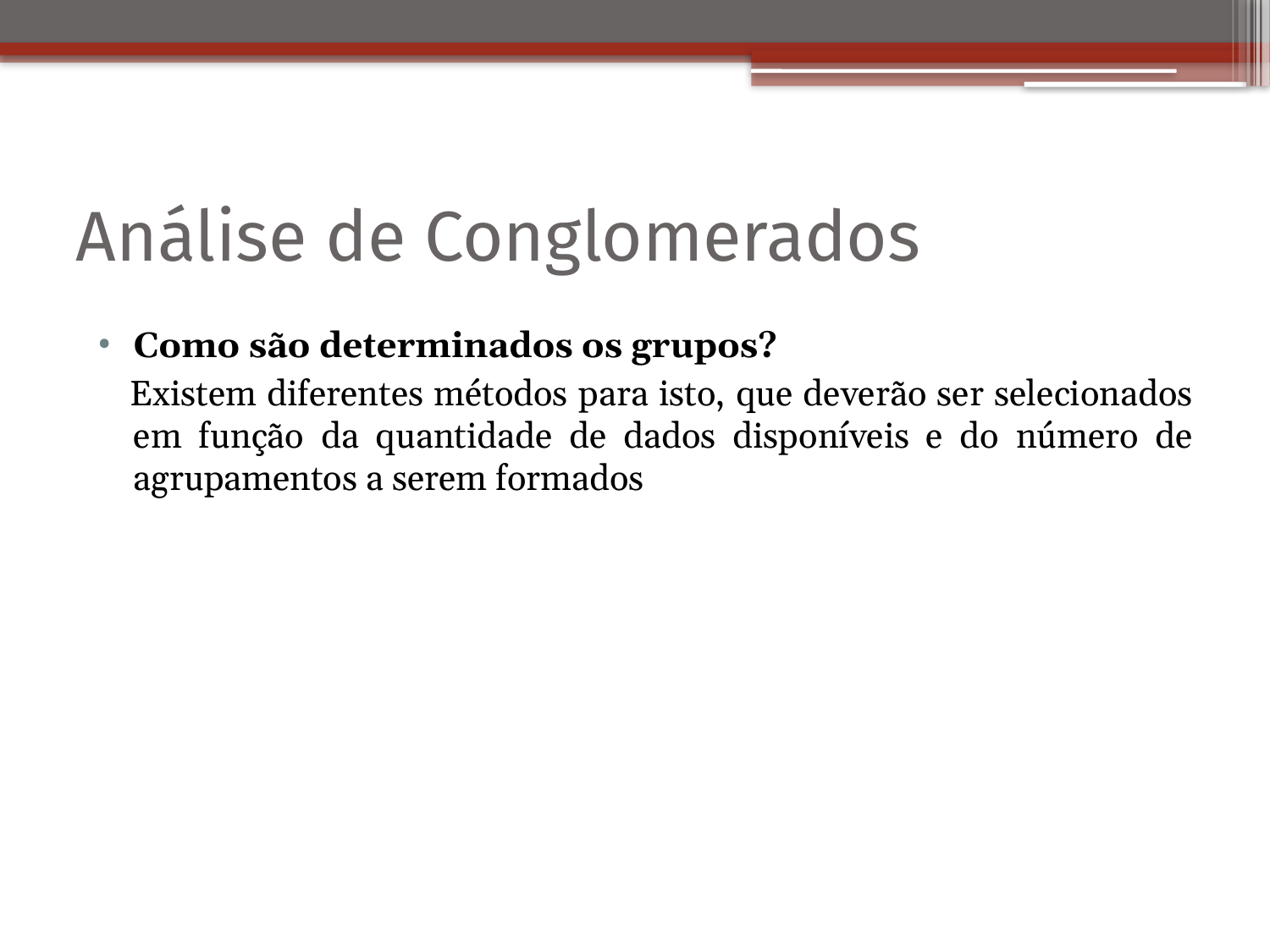

# Análise de Conglomerados
Como são determinados os grupos?
   Existem diferentes métodos para isto, que deverão ser selecionados em função da quantidade de dados disponíveis e do número de agrupamentos a serem formados